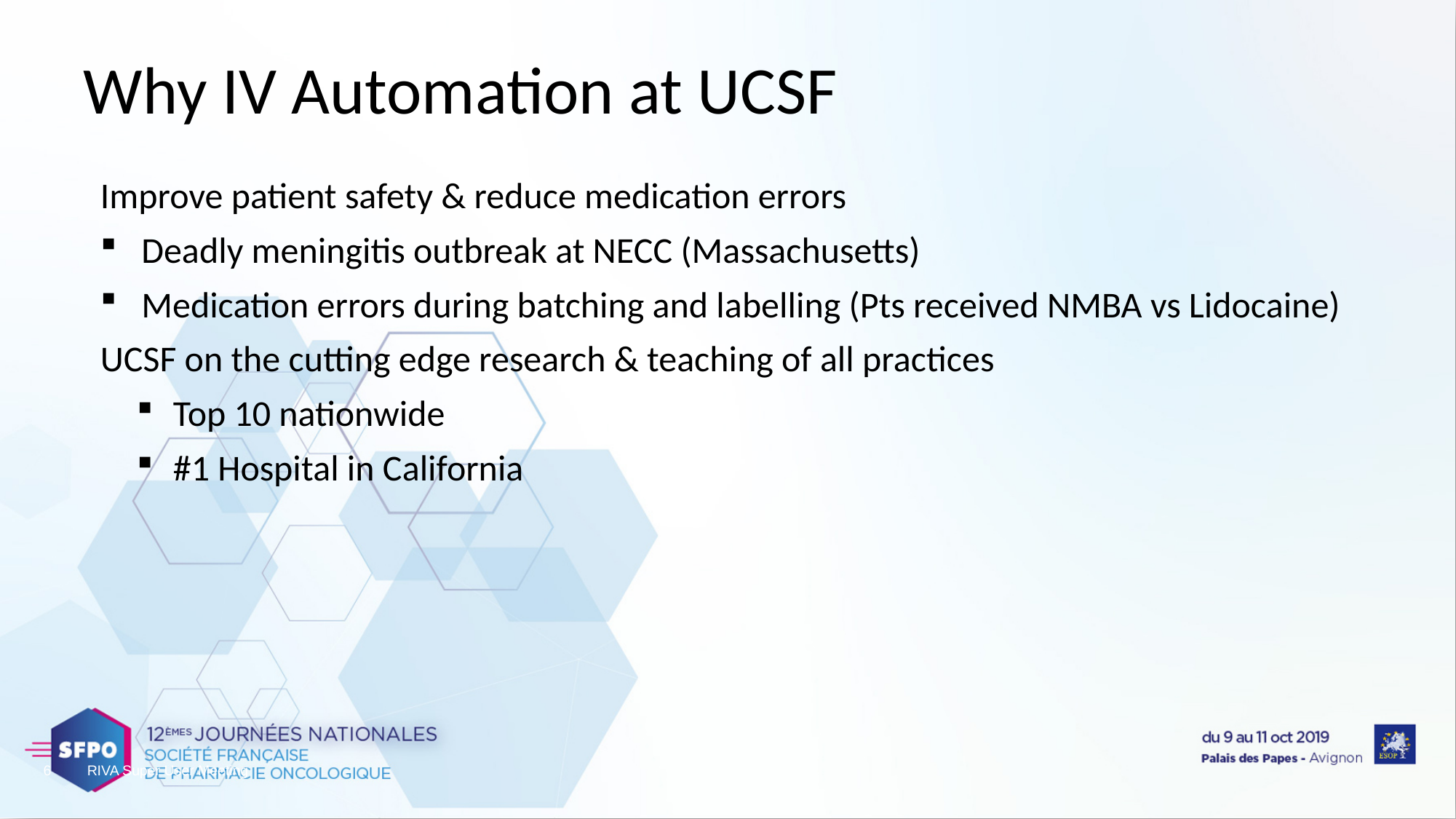

# Why IV Automation at UCSF

Improve patient safety & reduce medication errors
Deadly meningitis outbreak at NECC (Massachusetts)
Medication errors during batching and labelling (Pts received NMBA vs Lidocaine)
UCSF on the cutting edge research & teaching of all practices
Top 10 nationwide
#1 Hospital in California

6
RIVA Super User Meeting